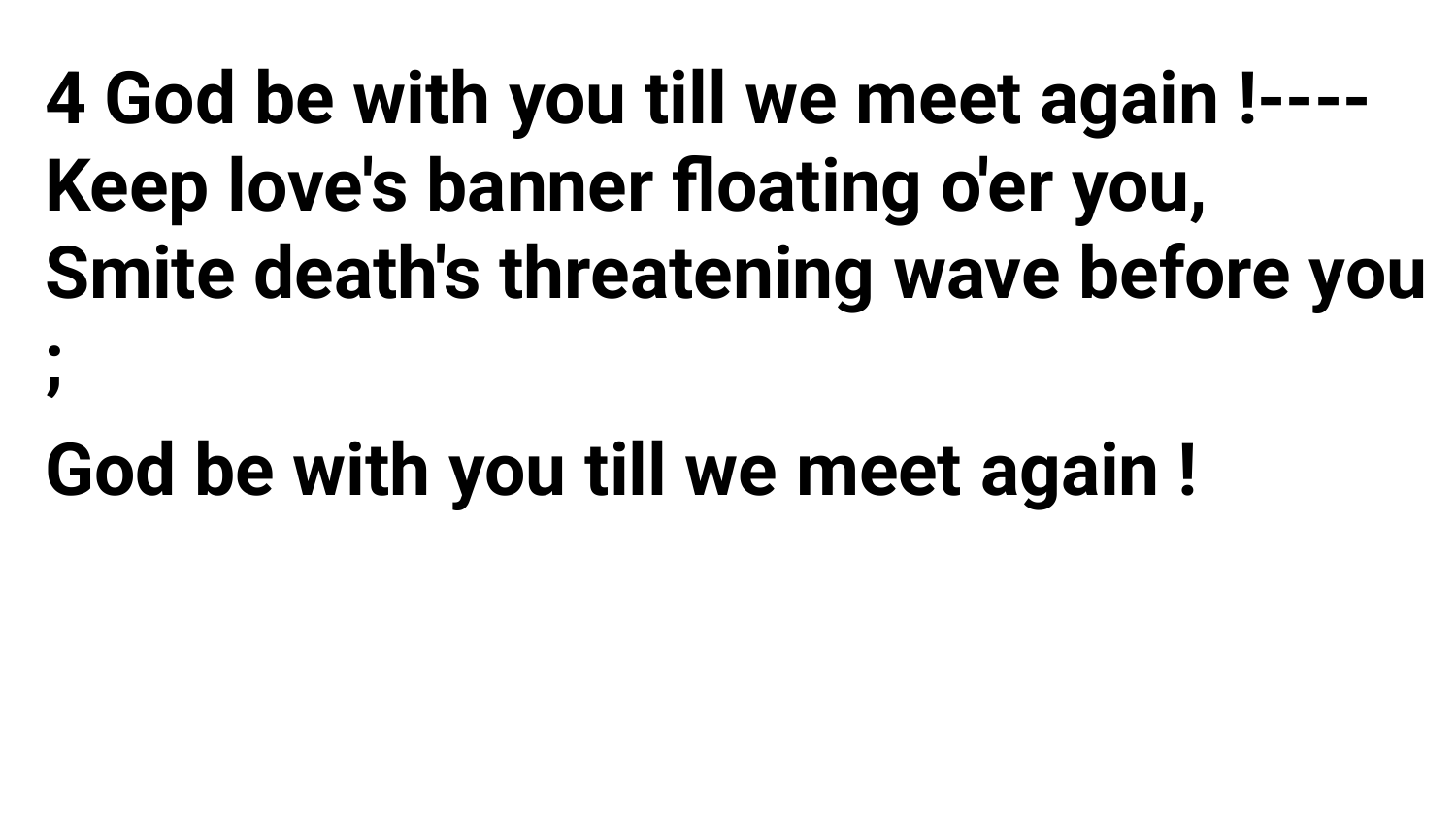

4 God be with you till we meet again !----
Keep love's banner floating o'er you,
Smite death's threatening wave before you ;
God be with you till we meet again !